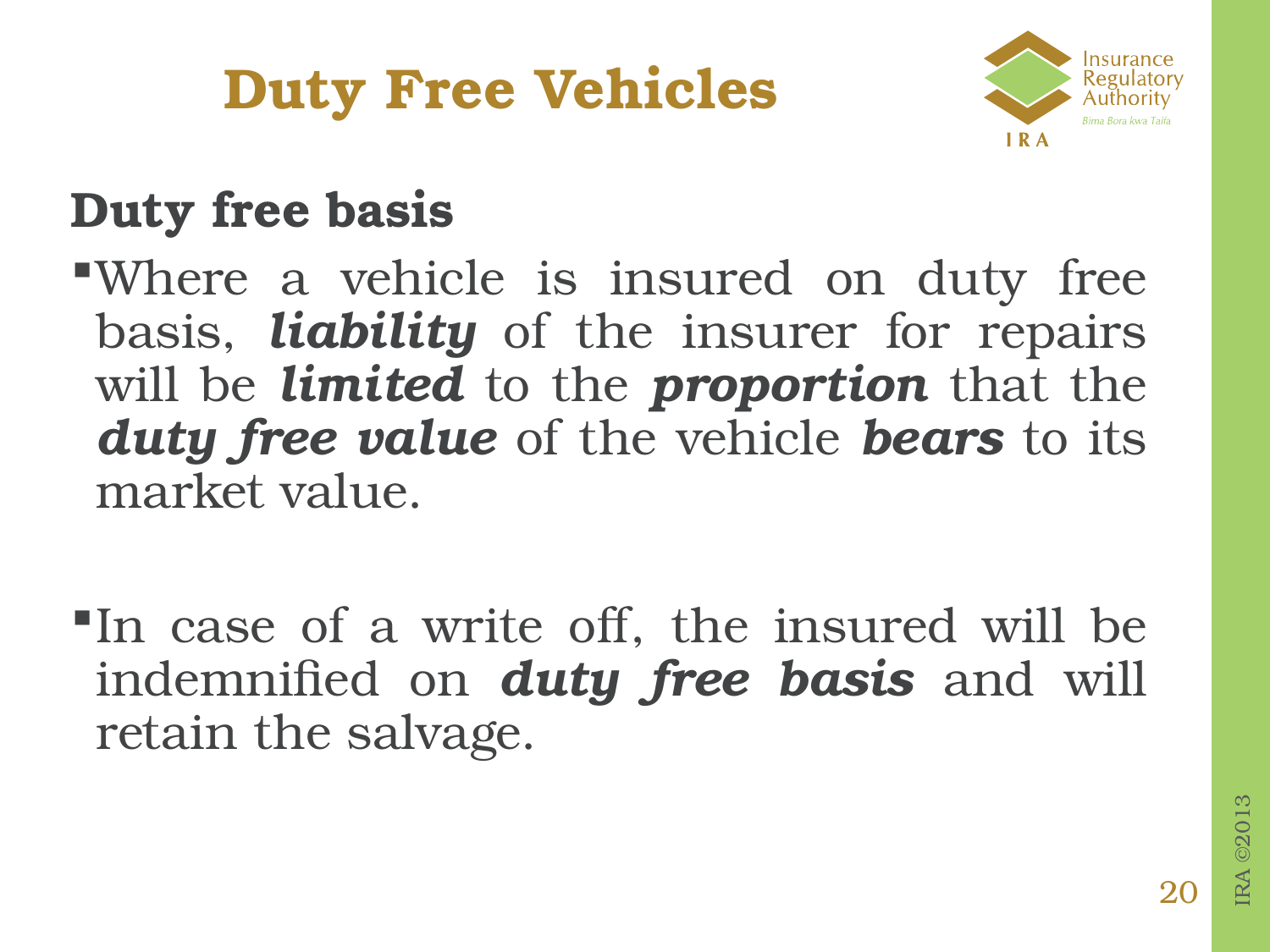

# Duty Free Vehicles
Duty free basis
Where a vehicle is insured on duty free basis, liability of the insurer for repairs will be limited to the proportion that the duty free value of the vehicle bears to its market value.

In case of a write off, the insured will be indemnified on duty free basis and will retain the salvage.